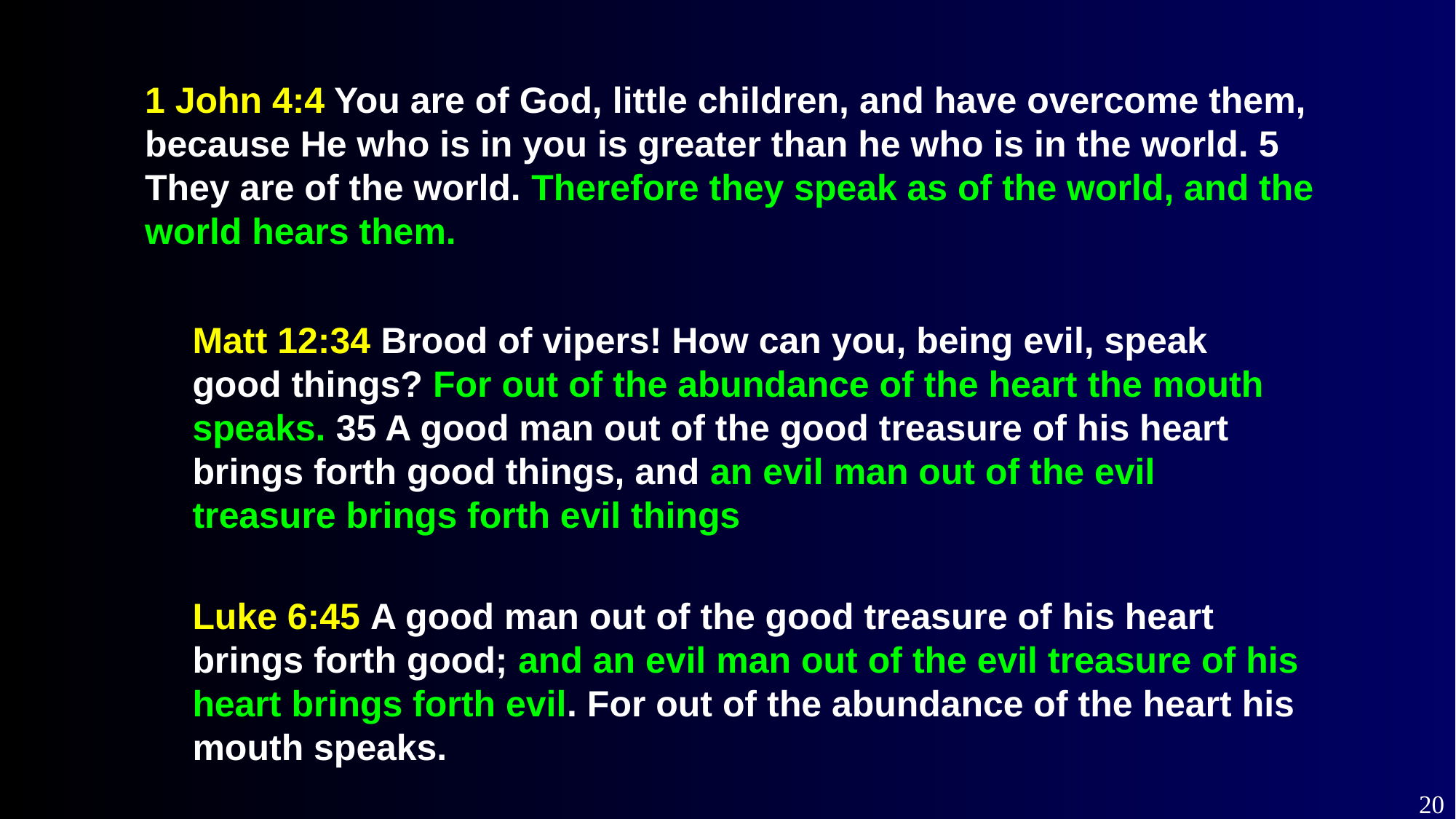

1 John 4:4 You are of God, little children, and have overcome them, because He who is in you is greater than he who is in the world. 5 They are of the world. Therefore they speak as of the world, and the world hears them.

Matt 12:34 Brood of vipers! How can you, being evil, speak good things? For out of the abundance of the heart the mouth speaks. 35 A good man out of the good treasure of his heart brings forth good things, and an evil man out of the evil treasure brings forth evil things

Luke 6:45 A good man out of the good treasure of his heart brings forth good; and an evil man out of the evil treasure of his heart brings forth evil. For out of the abundance of the heart his mouth speaks.

20